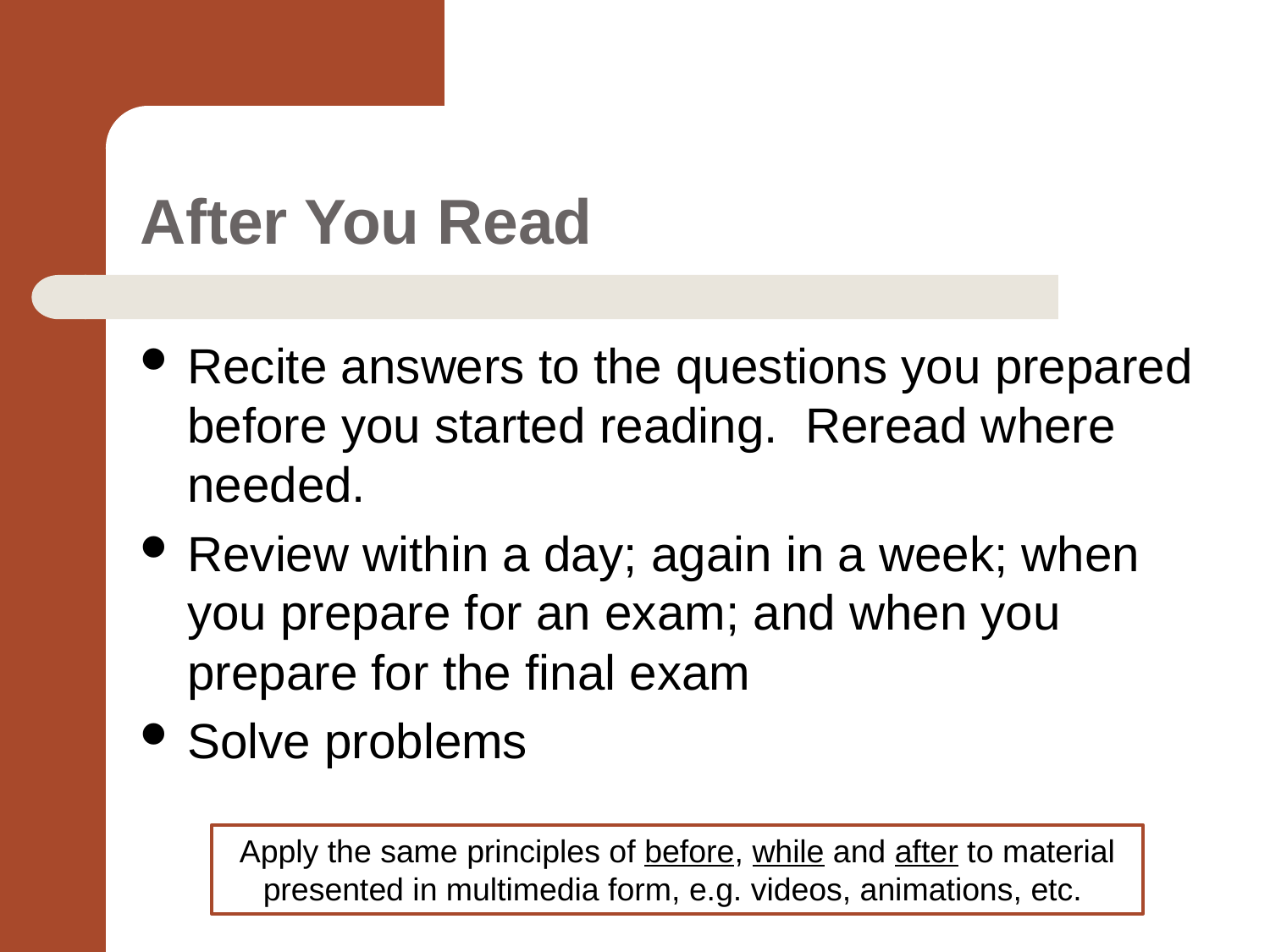

# After You Read
Recite answers to the questions you prepared before you started reading.  Reread where needed.
Review within a day; again in a week; when you prepare for an exam; and when you prepare for the final exam
Solve problems

Apply the same principles of before, while and after to material presented in multimedia form, e.g. videos, animations, etc.